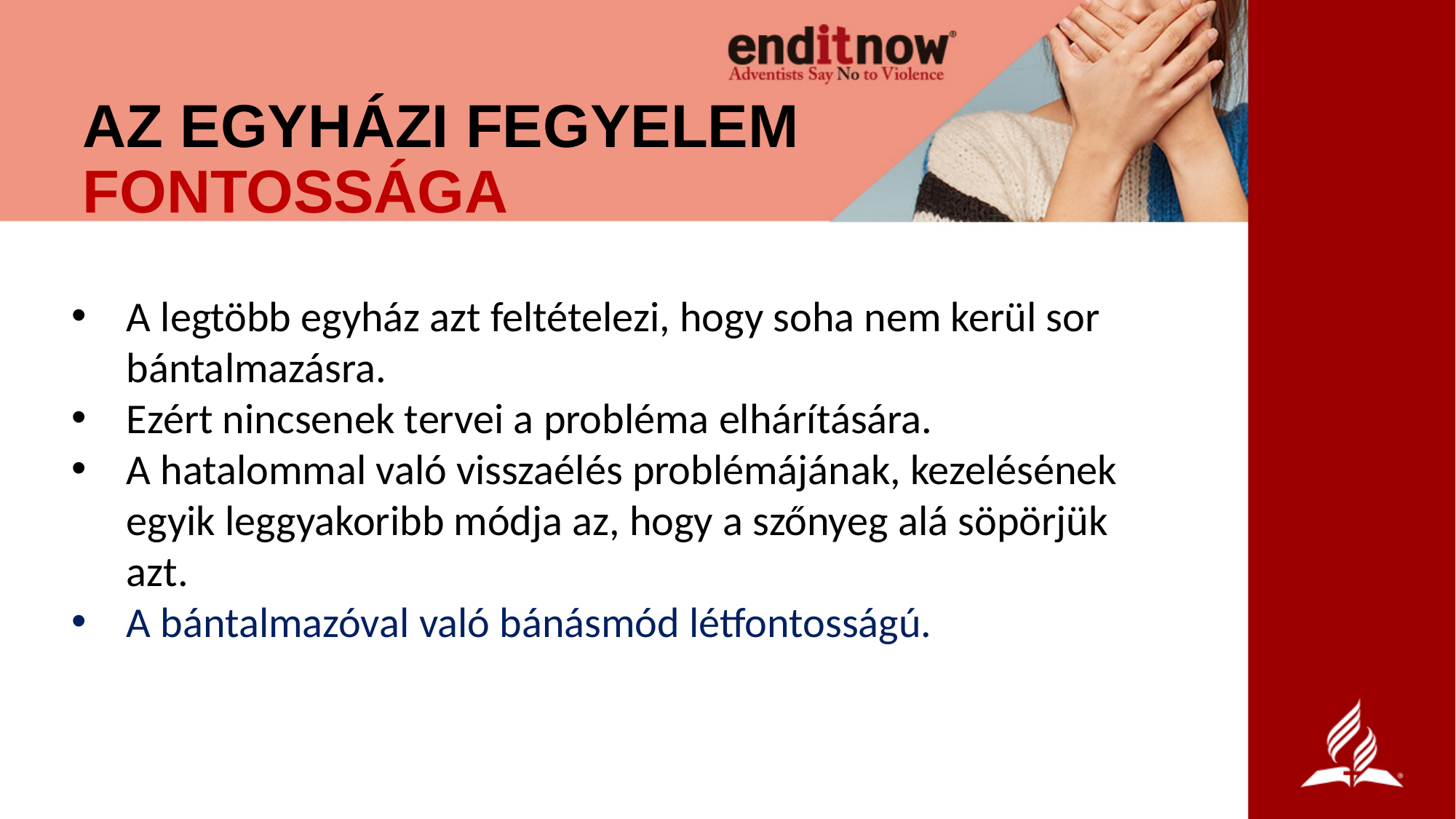

# AZ EGYHÁZI FEGYELEM FONTOSSÁGA
A legtöbb egyház azt feltételezi, hogy soha nem kerül sor bántalmazásra.
Ezért nincsenek tervei a probléma elhárítására.
A hatalommal való visszaélés problémájának, kezelésének egyik leggyakoribb módja az, hogy a szőnyeg alá söpörjük azt.
A bántalmazóval való bánásmód létfontosságú.